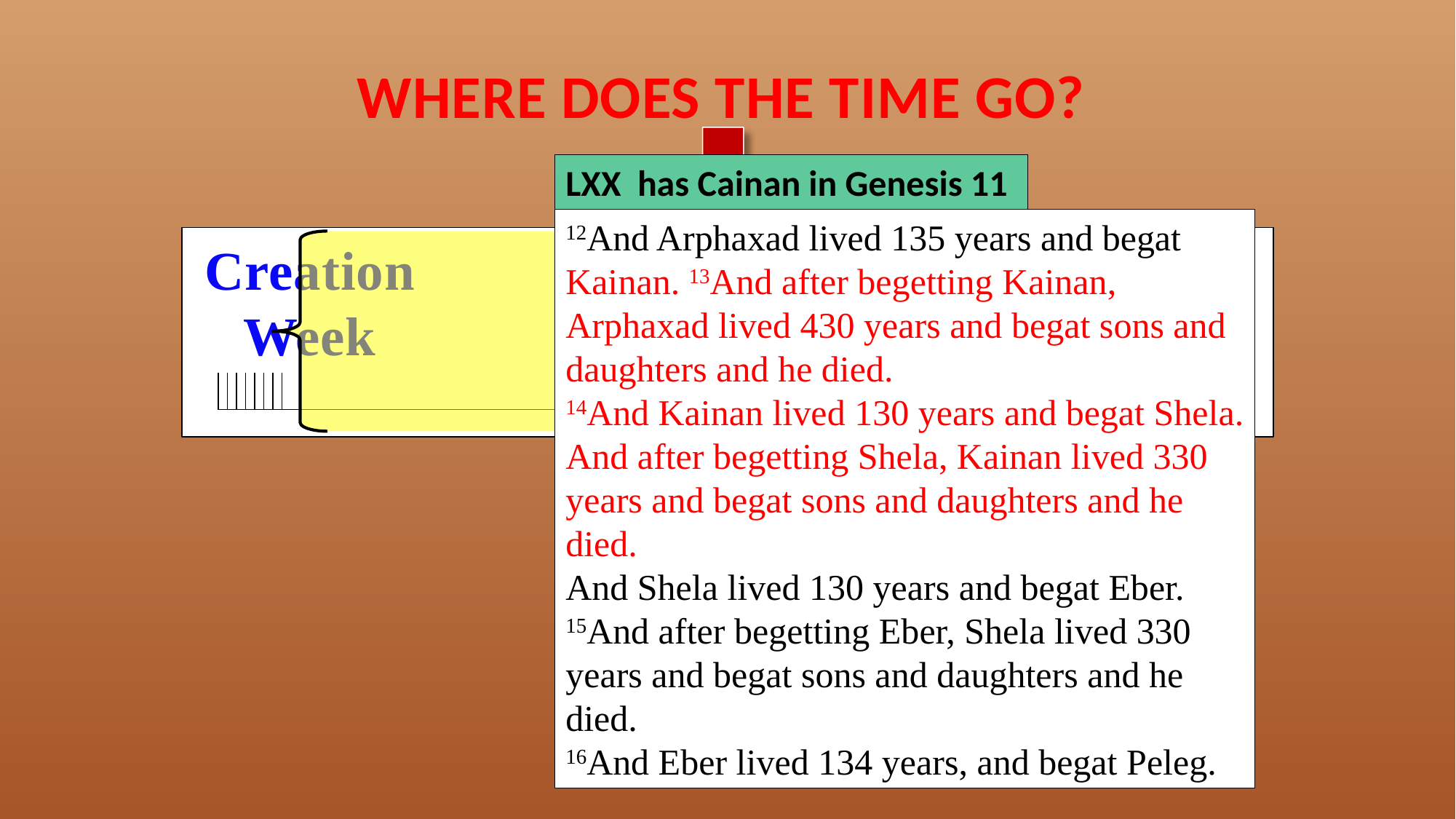

WHERE DOES THE TIME GO?

LXX  has Cainan in Genesis 11
12And Arphaxad lived 135 years and begat Kainan. 13And after begetting Kainan, Arphaxad lived 430 years and begat sons and daughters and he died.
14And Kainan lived 130 years and begat Shela. And after begetting Shela, Kainan lived 330 years and begat sons and daughters and he died.
And Shela lived 130 years and begat Eber. 15And after begetting Eber, Shela lived 330 years and begat sons and daughters and he died.
16And Eber lived 134 years, and begat Peleg.
12Arpachshad lived thirty-five years, and became the father of Shelah;
 13and Arpachshad lived four hundred and three years after he became the father of Shelah, and he had other sons and daughters.
 14Shelah lived thirty years, and became the father of Eber;
 15and Shelah lived four hundred and three years after he became the father of Eber, and he had other sons and daughters.
 16Eber lived thirty-four years, and became the father of Peleg;
12Arpachshad lived thirty-five years, and became the father of Shelah;
 13and Arpachshad lived four hundred and three years after he became the father of Shelah, and he had other sons and daughters.
 14Shelah lived thirty years, and became the father of Eber;
 15and Shelah lived four hundred and three years after he became the father of Eber, and he had other sons and daughters.
 16Eber lived thirty-four years, and became the father of Peleg;

Creation
Week

Lk. 3:36  Cainan
SKIPPED
GENERATIONS
Abram

Flood

c. 2000 B.C.